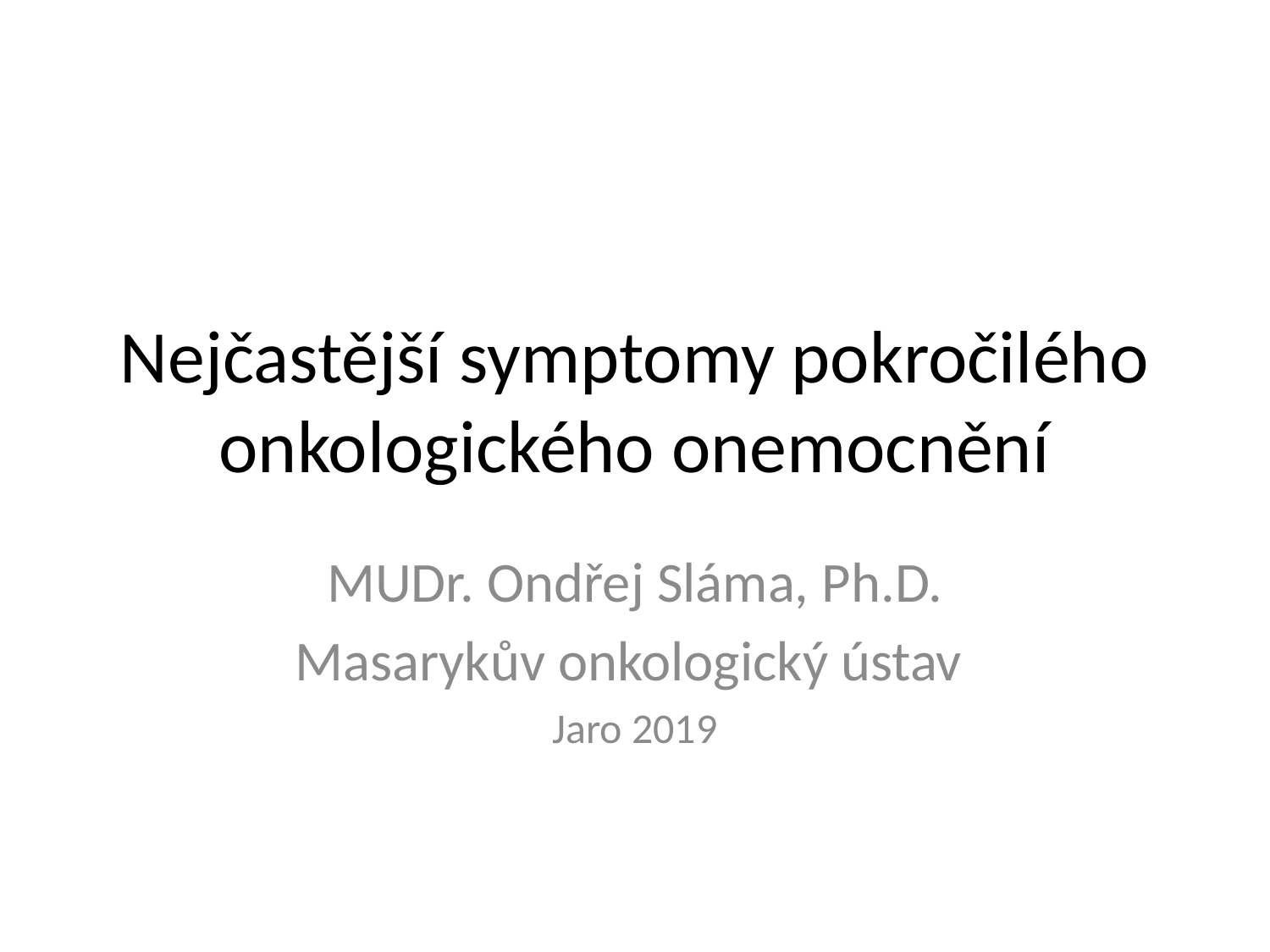

# Nejčastější symptomy pokročilého onkologického onemocnění
MUDr. Ondřej Sláma, Ph.D.
Masarykův onkologický ústav
Jaro 2019